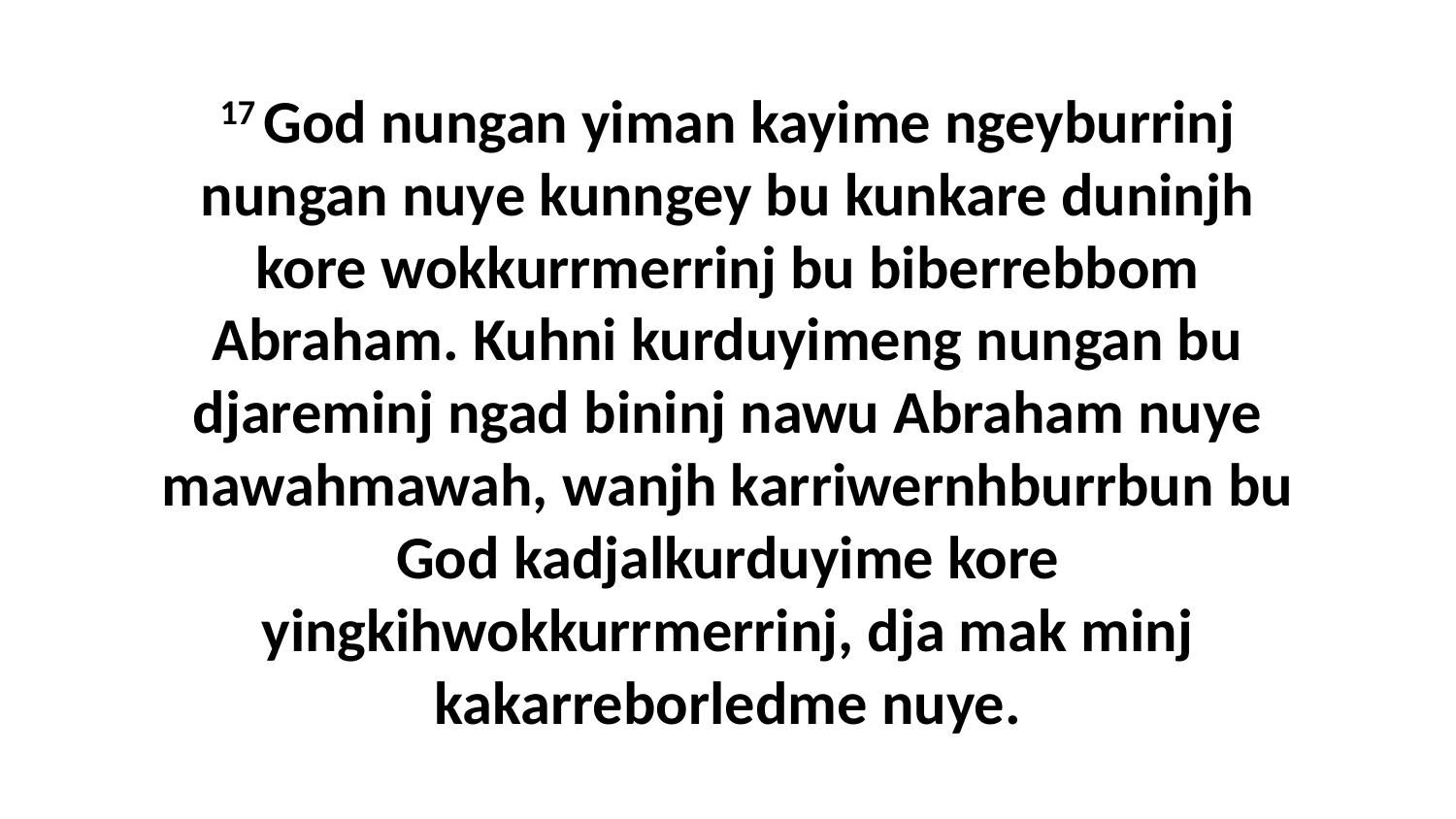

17 God nungan yiman kayime ngeyburrinj nungan nuye kunngey bu kunkare duninjh kore wokkurrmerrinj bu biberrebbom Abraham. Kuhni kurduyimeng nungan bu djareminj ngad bininj nawu Abraham nuye mawahmawah, wanjh karriwernhburrbun bu God kadjalkurduyime kore yingkihwokkurrmerrinj, dja mak minj kakarreborledme nuye.